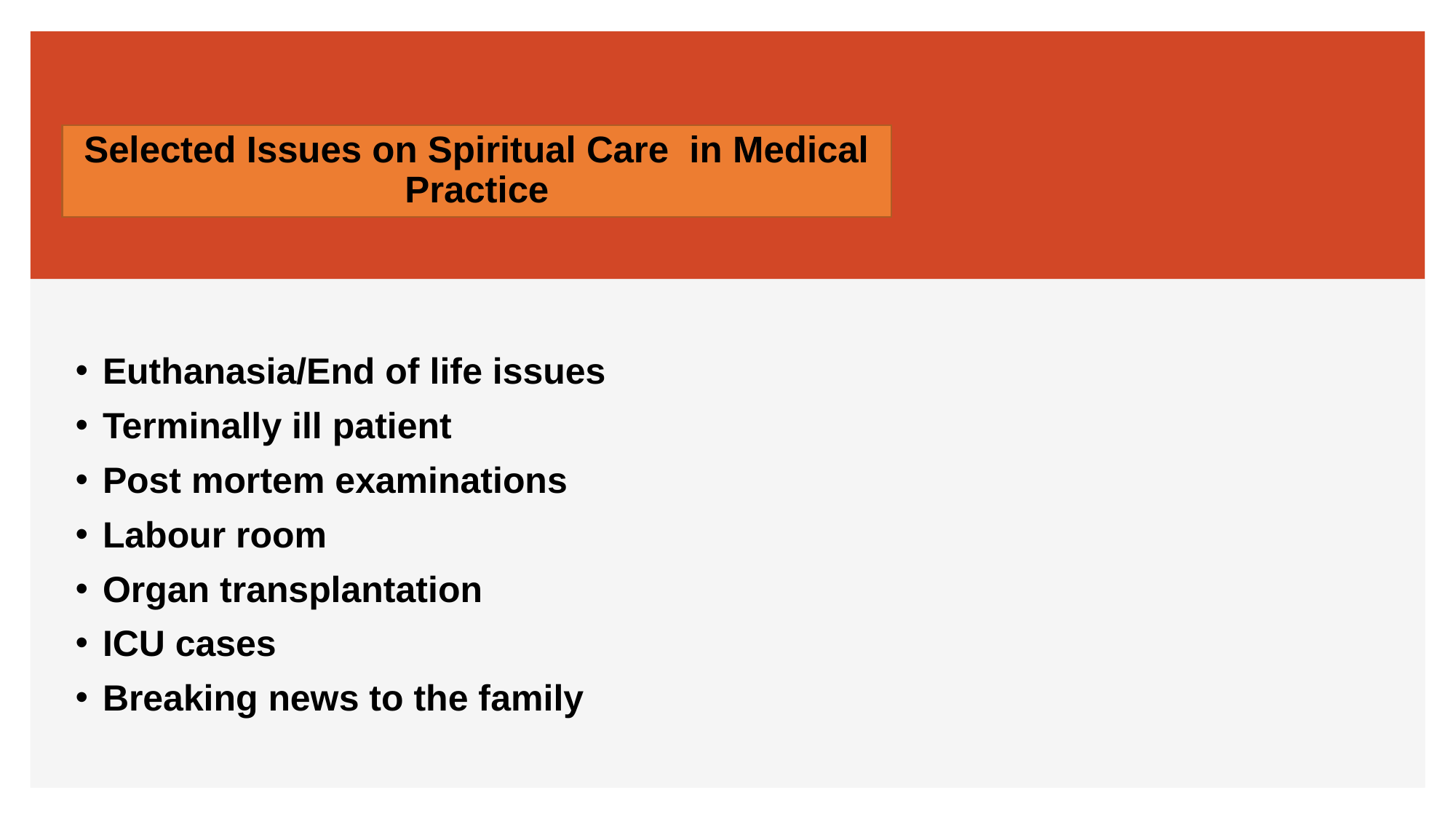

# Selected Issues on Spiritual Care  in Medical Practice
Euthanasia/End of life issues
Terminally ill patient
Post mortem examinations
Labour room
Organ transplantation
ICU cases
Breaking news to the family